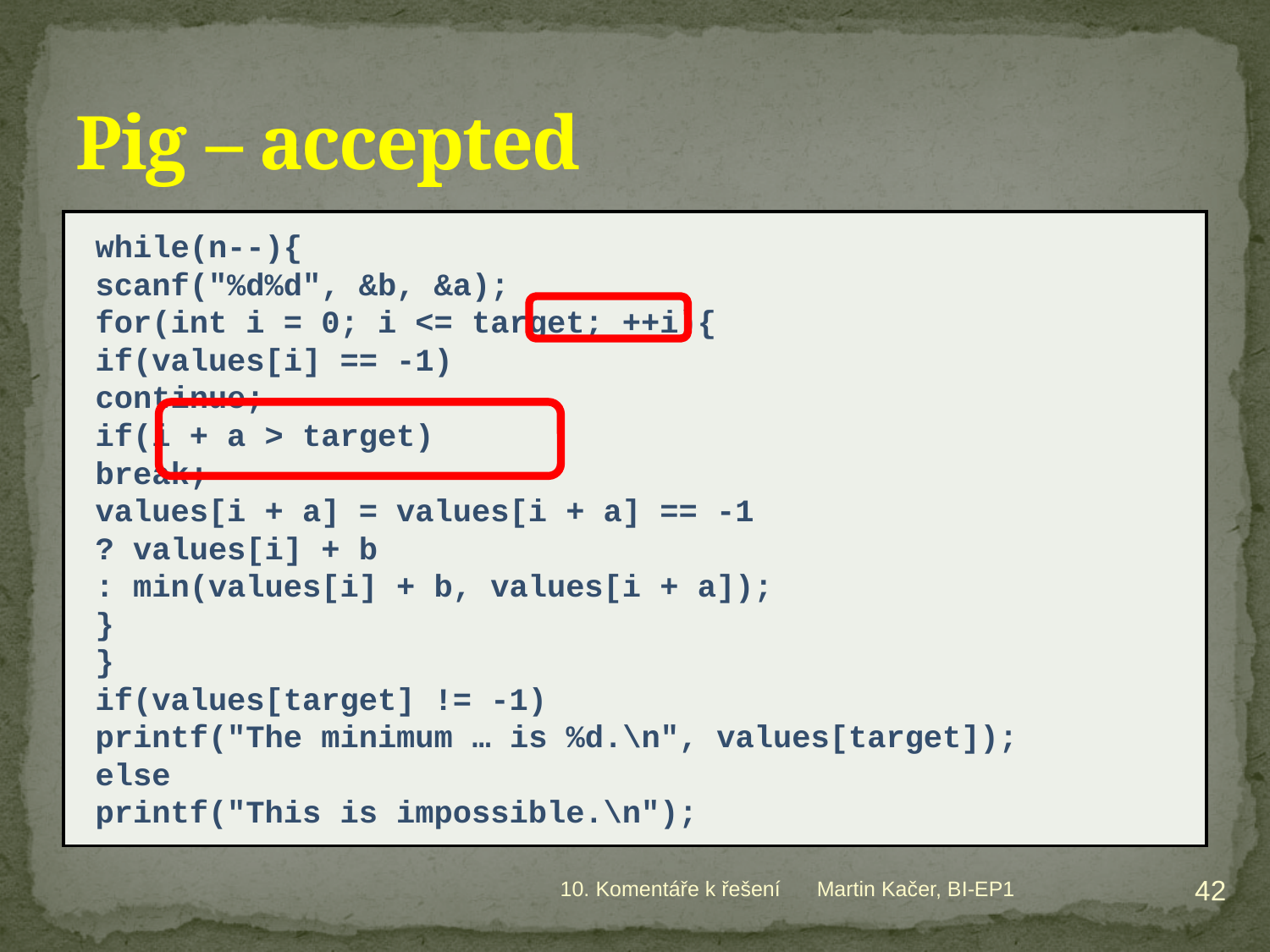

# Pig – accepted
while(n--){
	scanf("%d%d", &b, &a);
	for(int i = 0; i <= target; ++i){
		if(values[i] == -1)
			continue;
		if(i + a > target)
			break;
		values[i + a] = values[i + a] == -1
				? values[i] + b
				: min(values[i] + b, values[i + a]);
	}
}
if(values[target] != -1)
	printf("The minimum … is %d.\n", values[target]);
else
	printf("This is impossible.\n");

42
10. Komentáře k řešení
Martin Kačer, BI-EP1